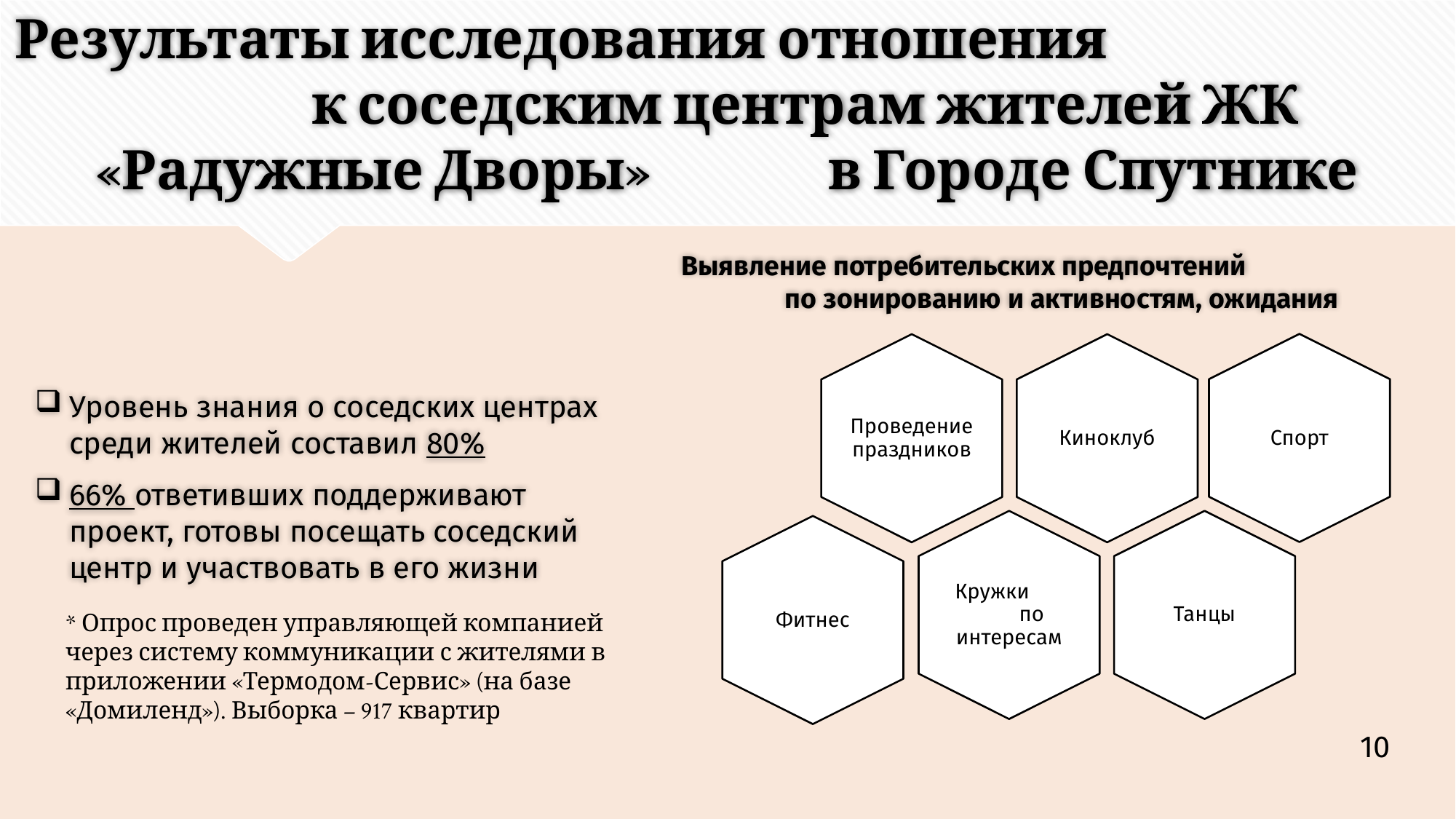

# Результаты исследования отношения                                             к соседским центрам жителей ЖК «Радужные Дворы»                в Городе Спутнике
Выявление потребительских предпочтений                                по зонированию и активностям, ожидания

Уровень знания о соседских центрах среди жителей составил 80%
66% ответивших поддерживают проект, готовы посещать соседский центр и участвовать в его жизни
Киноклуб

Проведение праздников
Кружки               по интересам

Танцы
Спорт
Фитнес
* Опрос проведен управляющей компанией через систему коммуникации с жителями в приложении «Термодом-Сервис» (на базе «Домиленд»). Выборка – 917 квартир
10